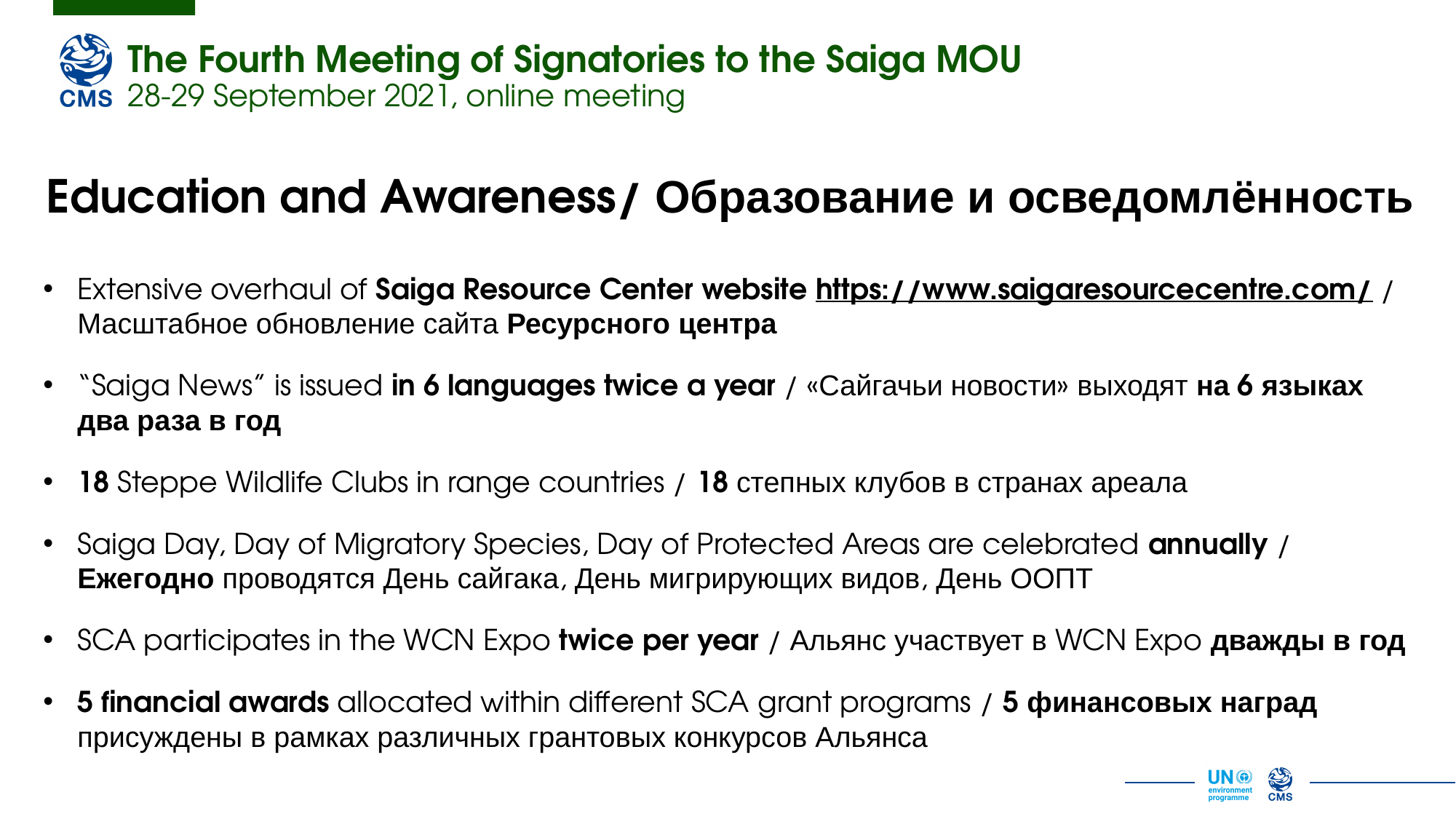

Education and Awareness/ Образование и осведомлённость
Extensive overhaul of Saiga Resource Center website https://www.saigaresourcecentre.com/ / Масштабное обновление сайта Ресурсного центра
“Saiga News” is issued in 6 languages twice a year / «Сайгачьи новости» выходят на 6 языках два раза в год
18 Steppe Wildlife Clubs in range countries / 18 степных клубов в странах ареала
Saiga Day, Day of Migratory Species, Day of Protected Areas are celebrated annually / Ежегодно проводятся День сайгака, День мигрирующих видов, День ООПТ
SCA participates in the WCN Expo twice per year / Альянс участвует в WCN Expo дважды в год
5 financial awards allocated within different SCA grant programs / 5 финансовых наград присуждены в рамках различных грантовых конкурсов Альянса